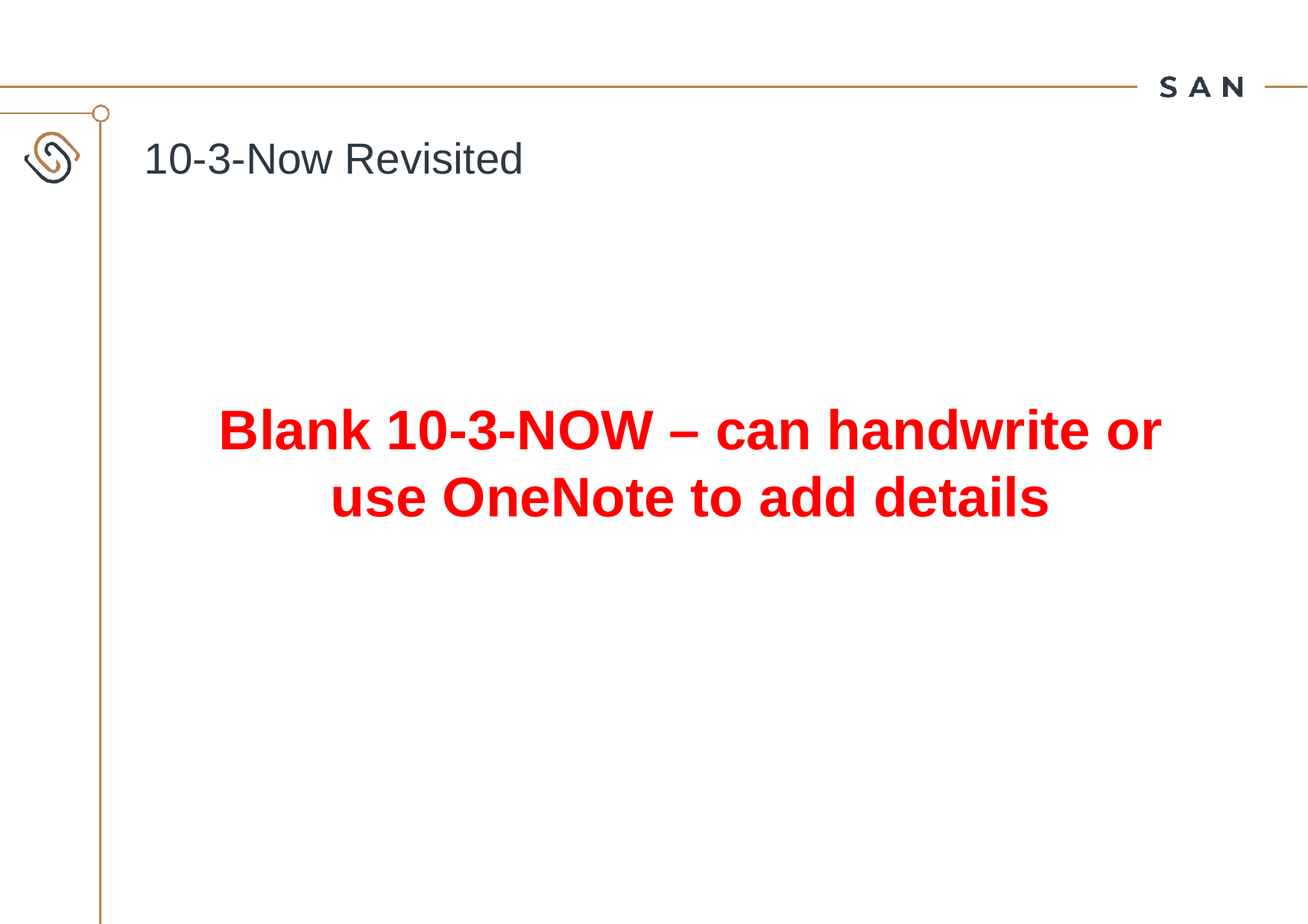

# 10-3-Now Revisited
Blank 10-3-NOW – can handwrite or use OneNote to add details